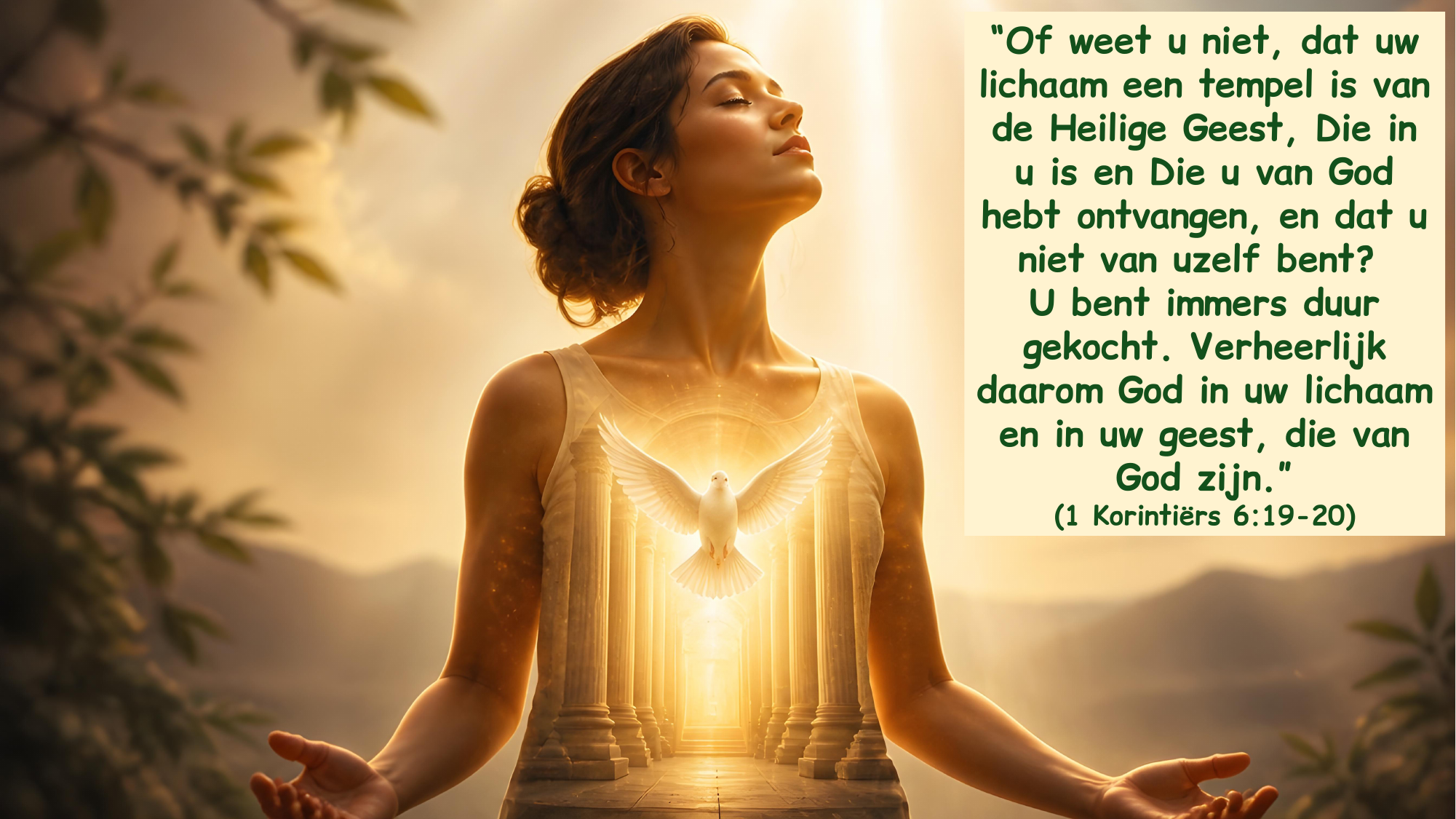

“Of weet u niet, dat uw lichaam een tempel is van de Heilige Geest, Die in u is en Die u van God hebt ontvangen, en dat u niet van uzelf bent?
U bent immers duur gekocht. Verheerlijk daarom God in uw lichaam en in uw geest, die van God zijn.”
(1 Korintiërs 6:19-20)